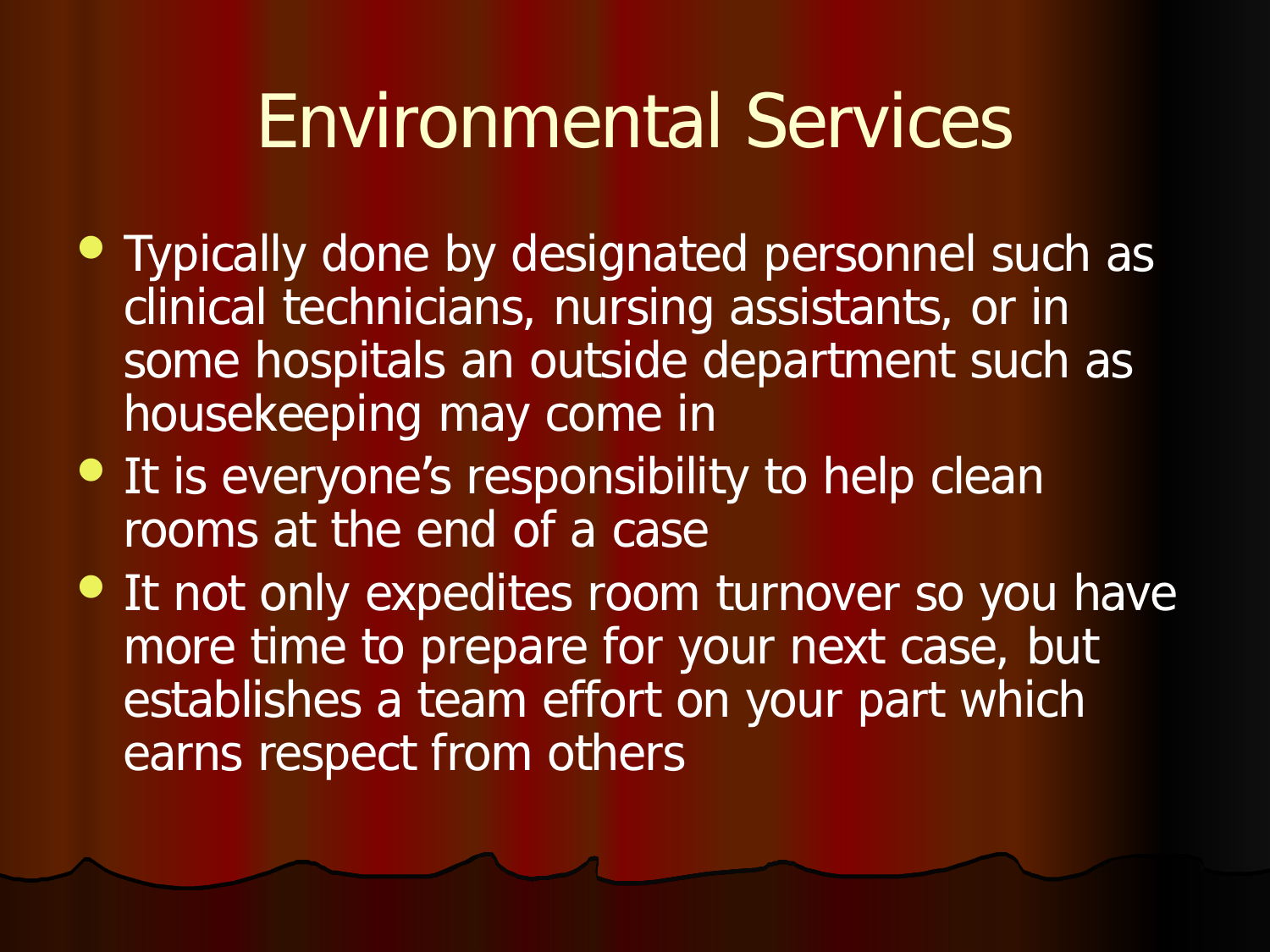

# Environmental Services
Typically done by designated personnel such as clinical technicians, nursing assistants, or in some hospitals an outside department such as housekeeping may come in
It is everyone’s responsibility to help clean rooms at the end of a case
It not only expedites room turnover so you have more time to prepare for your next case, but establishes a team effort on your part which earns respect from others